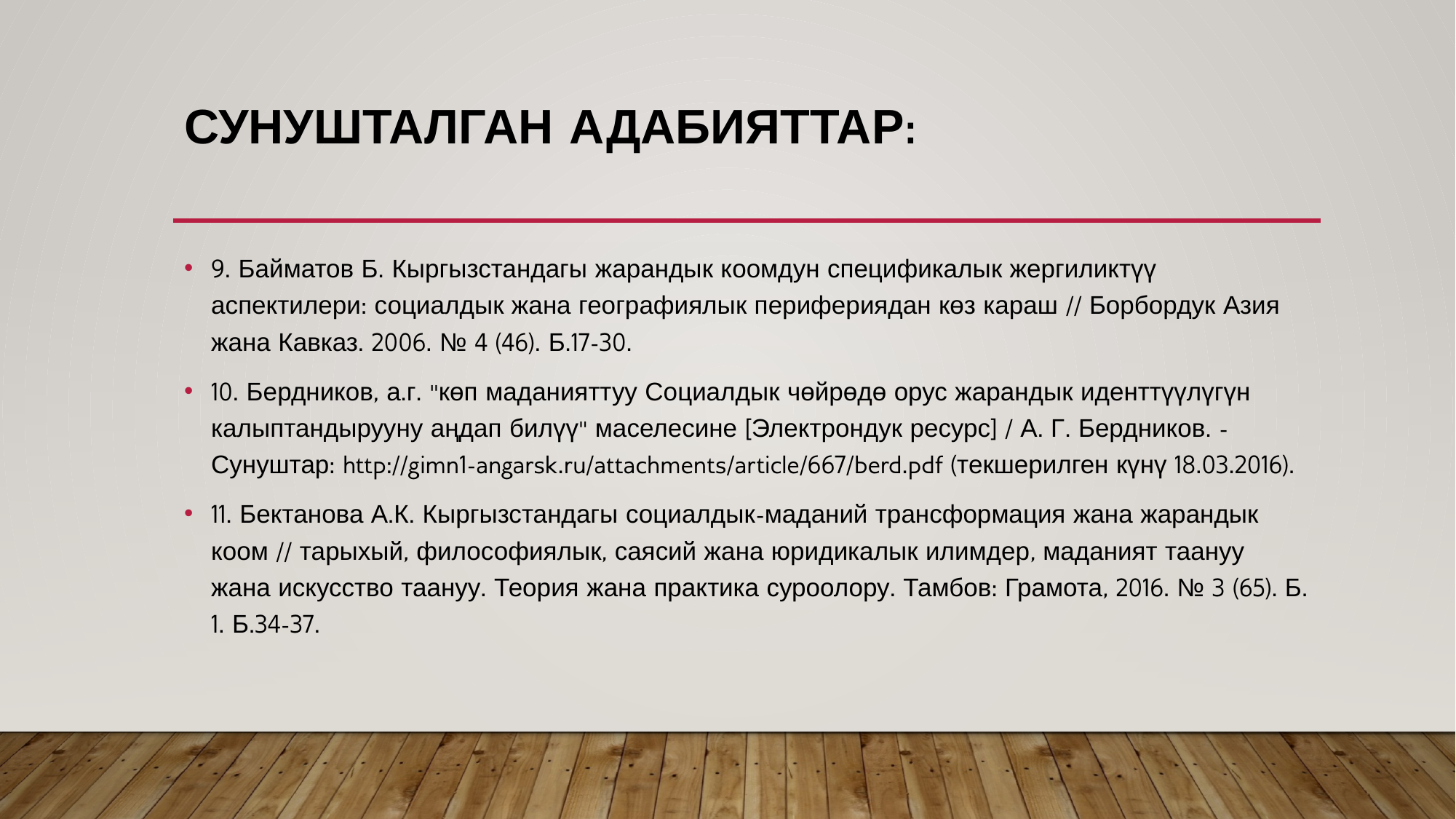

# Сунушталган адабияттар:
9. Байматов Б. Кыргызстандагы жарандык коомдун спецификалык жергиликтүү аспектилери: социалдык жана географиялык перифериядан көз караш // Борбордук Азия жана Кавказ. 2006. № 4 (46). Б.17-30.
10. Бердников, а.г. "көп маданияттуу Социалдык чөйрөдө орус жарандык иденттүүлүгүн калыптандырууну аңдап билүү" маселесине [Электрондук ресурс] / А. Г. Бердников. - Сунуштар: http://gimn1-angarsk.ru/attachments/article/667/berd.pdf (текшерилген күнү 18.03.2016).
11. Бектанова А.К. Кыргызстандагы социалдык-маданий трансформация жана жарандык коом // тарыхый, философиялык, саясий жана юридикалык илимдер, маданият таануу жана искусство таануу. Теория жана практика суроолору. Тамбов: Грамота, 2016. № 3 (65). Б. 1. Б.34-37.